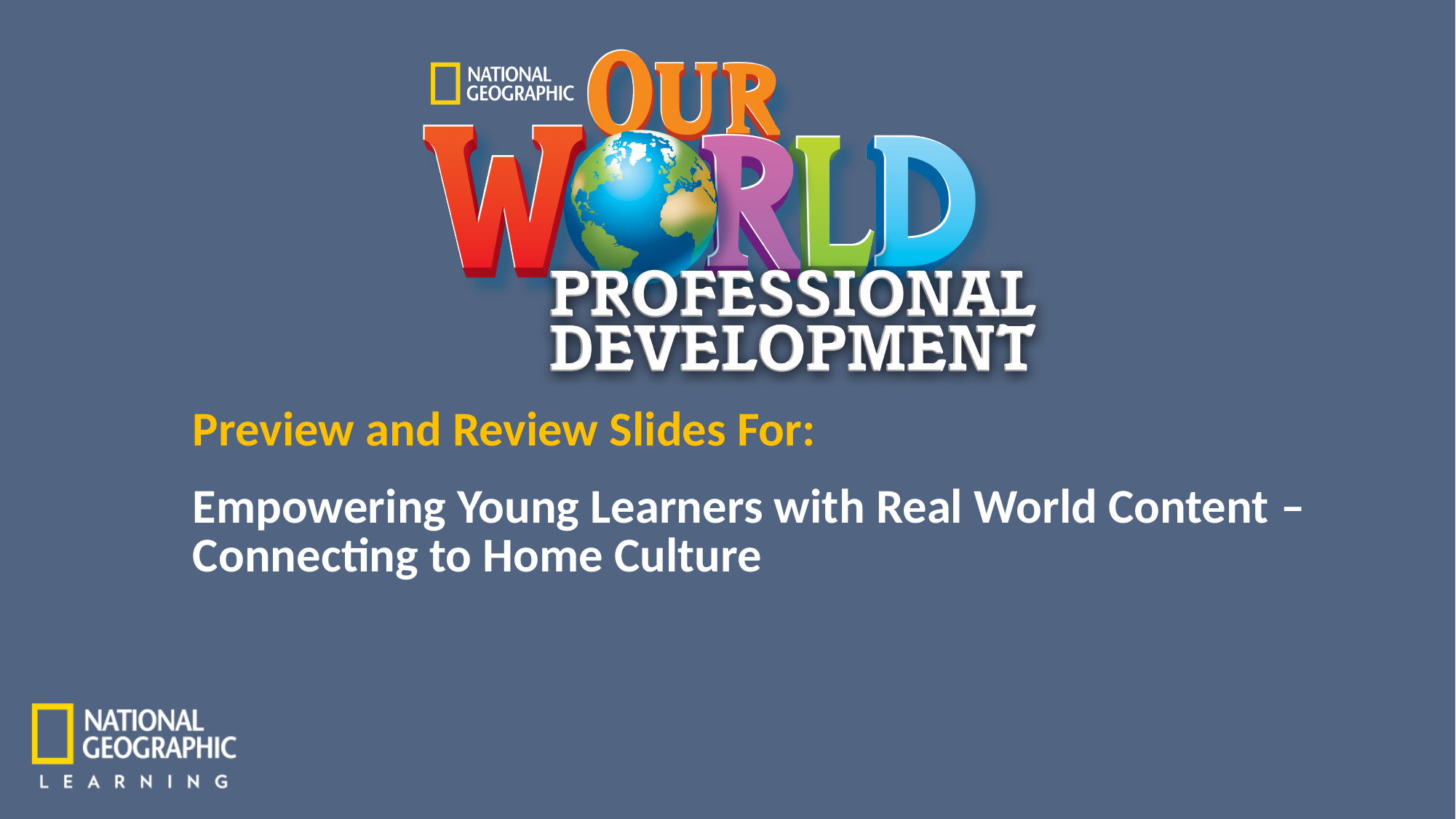

Empowering Young Learners with Real World Content – Connecting to Home Culture